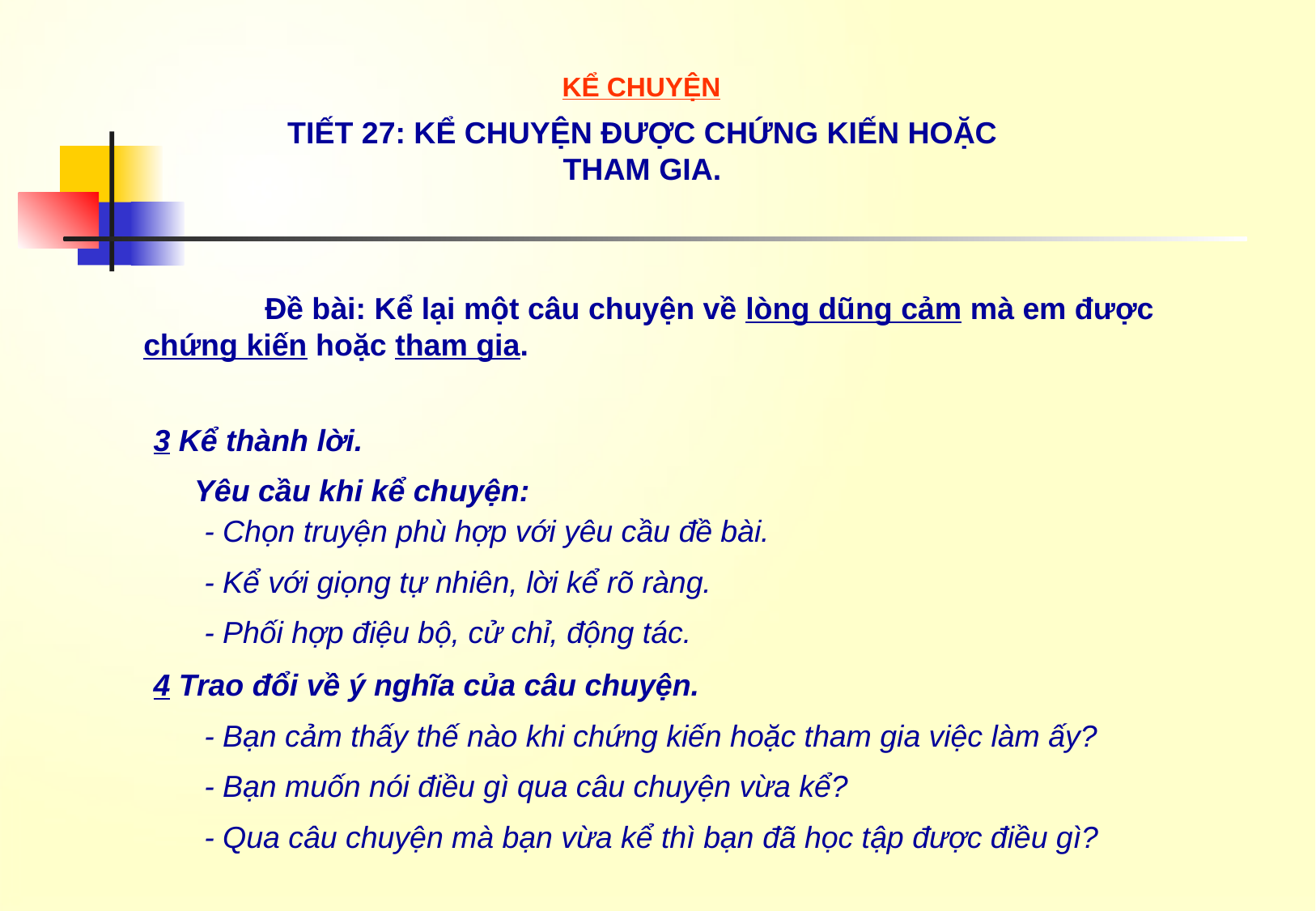

KỂ CHUYỆN
TIẾT 27: KỂ CHUYỆN ĐƯỢC CHỨNG KIẾN HOẶC THAM GIA.
	Đề bài: Kể lại một câu chuyện về lòng dũng cảm mà em được chứng kiến hoặc tham gia.
3 Kể thành lời.
Yêu cầu khi kể chuyện:
- Chọn truyện phù hợp với yêu cầu đề bài.
- Kể với giọng tự nhiên, lời kể rõ ràng.
- Phối hợp điệu bộ, cử chỉ, động tác.
4 Trao đổi về ý nghĩa của câu chuyện.
- Bạn cảm thấy thế nào khi chứng kiến hoặc tham gia việc làm ấy?
- Bạn muốn nói điều gì qua câu chuyện vừa kể?
- Qua câu chuyện mà bạn vừa kể thì bạn đã học tập được điều gì?